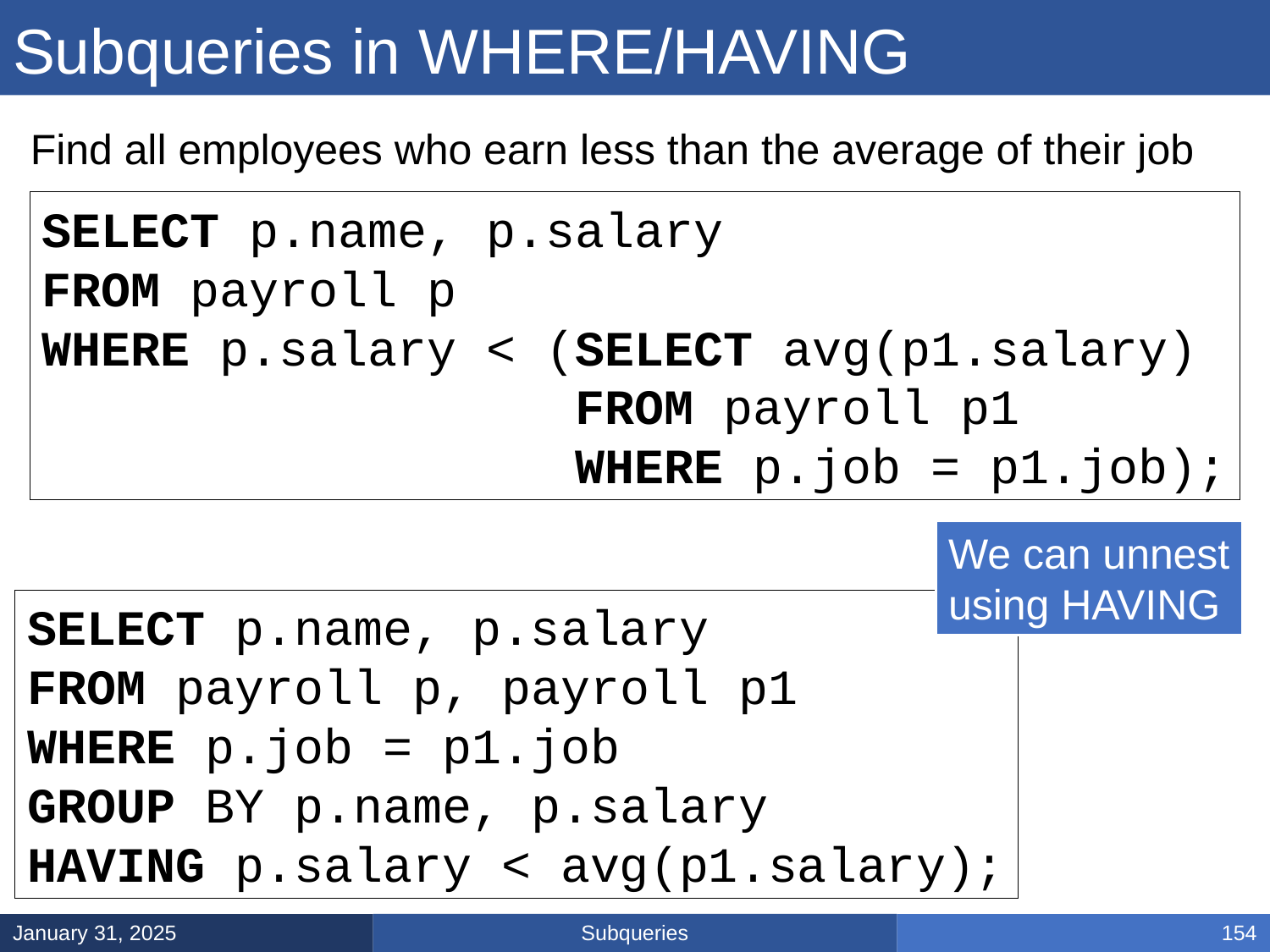

# Subqueries in WHERE/HAVING
Find all employees who earn less than the average of their job
SELECT p.name, p.salary
FROM payroll p
WHERE p.salary < (SELECT avg(p1.salary)
                  FROM payroll p1
                  WHERE p.job = p1.job);
We can unnest
using HAVING
SELECT p.name, p.salary
FROM payroll p, payroll p1
WHERE p.job = p1.job
GROUP BY p.name, p.salary
HAVING p.salary < avg(p1.salary);
Subqueries
January 31, 2025
154